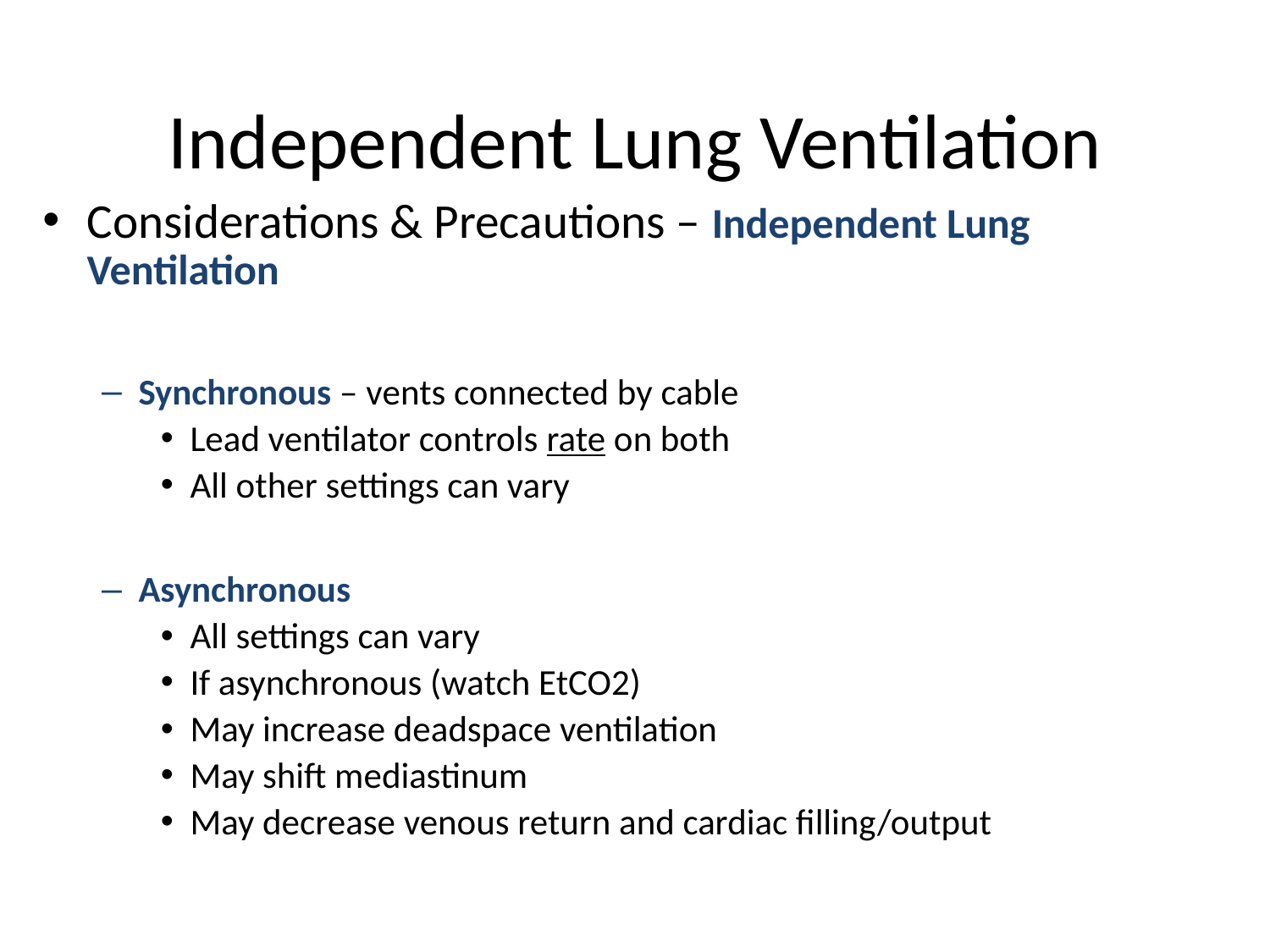

# Independent Lung Ventilation
Considerations & Precautions – Independent Lung Ventilation

Synchronous – vents connected by cable
Lead ventilator controls rate on both
All other settings can vary

Asynchronous
All settings can vary
If asynchronous (watch EtCO2)
May increase deadspace ventilation
May shift mediastinum
May decrease venous return and cardiac filling/output